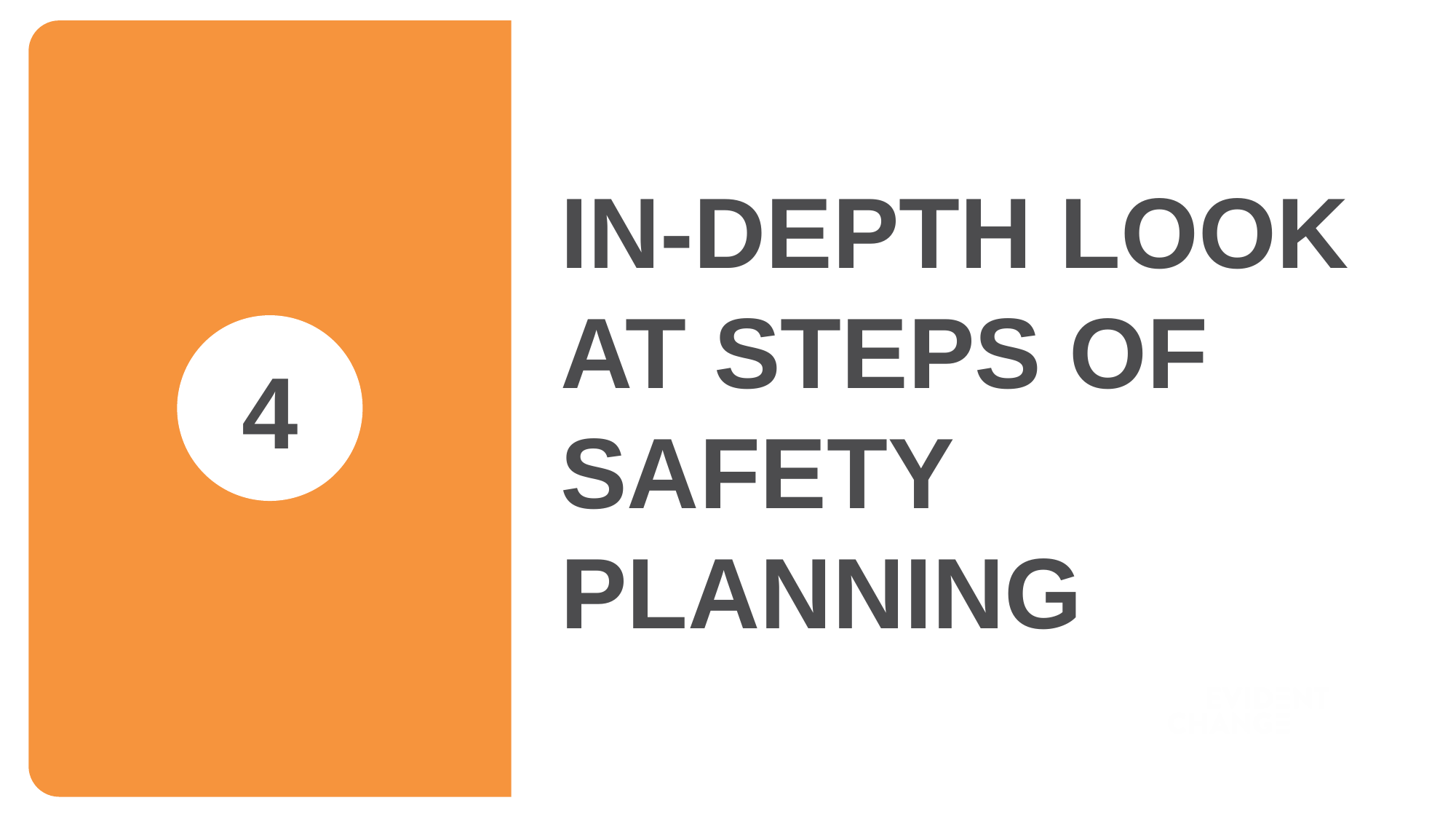

# In-depth look at steps of safety planning